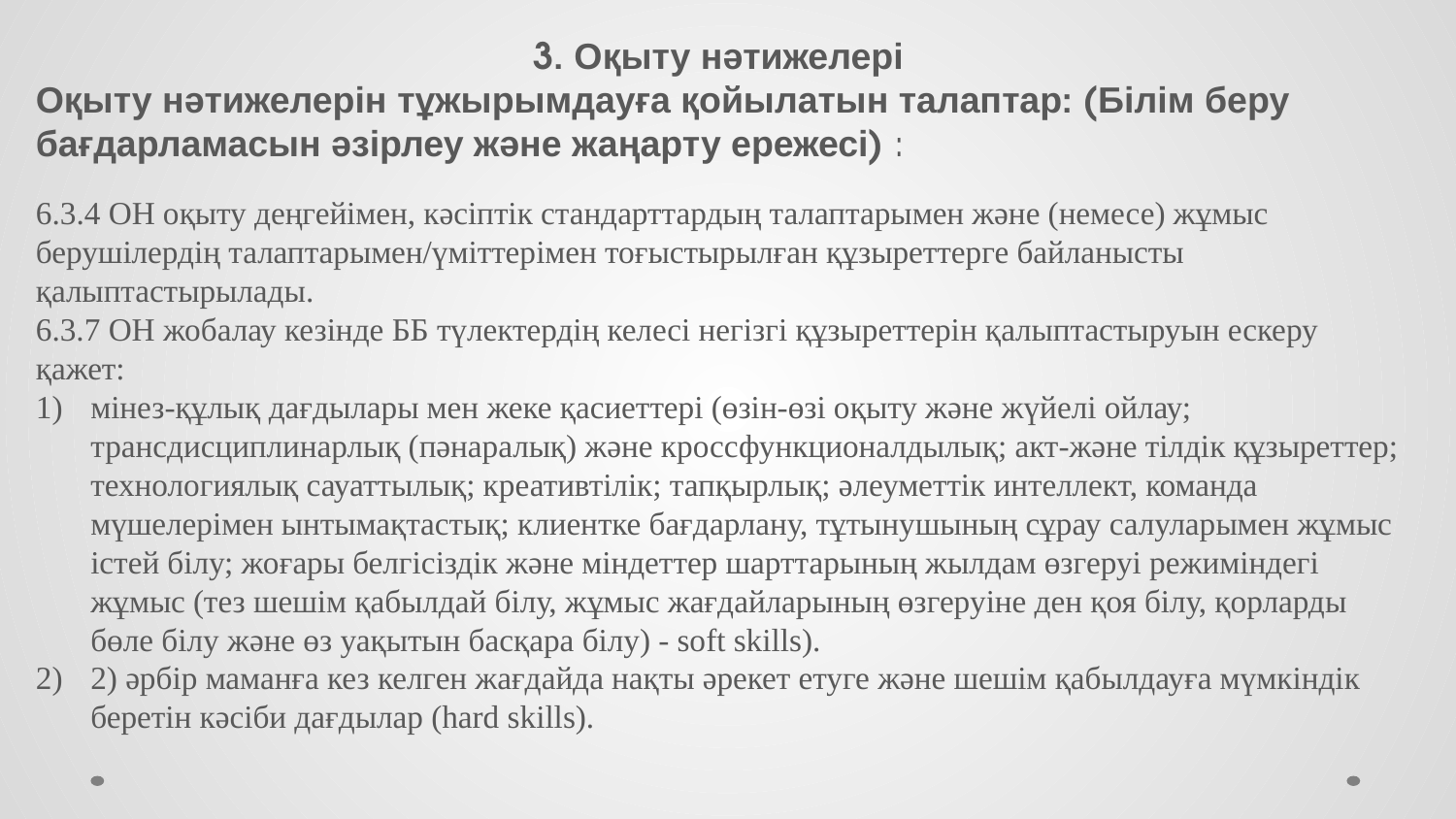

3. Оқыту нәтижелері
Оқыту нәтижелерін тұжырымдауға қойылатын талаптар: (Білім беру бағдарламасын әзірлеу және жаңарту ережесі) :

6.3.4 ОН оқыту деңгейімен, кәсіптік стандарттардың талаптарымен және (немесе) жұмыс берушілердің талаптарымен/үміттерімен тоғыстырылған құзыреттерге байланысты қалыптастырылады.
6.3.7 ОН жобалау кезінде ББ түлектердің келесі негізгі құзыреттерін қалыптастыруын ескеру қажет:
мінез-құлық дағдылары мен жеке қасиеттері (өзін-өзі оқыту және жүйелі ойлау; трансдисциплинарлық (пәнаралық) және кроссфункционалдылық; акт-және тілдік құзыреттер; технологиялық сауаттылық; креативтілік; тапқырлық; әлеуметтік интеллект, команда мүшелерімен ынтымақтастық; клиентке бағдарлану, тұтынушының сұрау салуларымен жұмыс істей білу; жоғары белгісіздік және міндеттер шарттарының жылдам өзгеруі режиміндегі жұмыс (тез шешім қабылдай білу, жұмыс жағдайларының өзгеруіне ден қоя білу, қорларды бөле білу және өз уақытын басқара білу) - soft skills).
2) әрбір маманға кез келген жағдайда нақты әрекет етуге және шешім қабылдауға мүмкіндік беретін кәсіби дағдылар (hard skills).